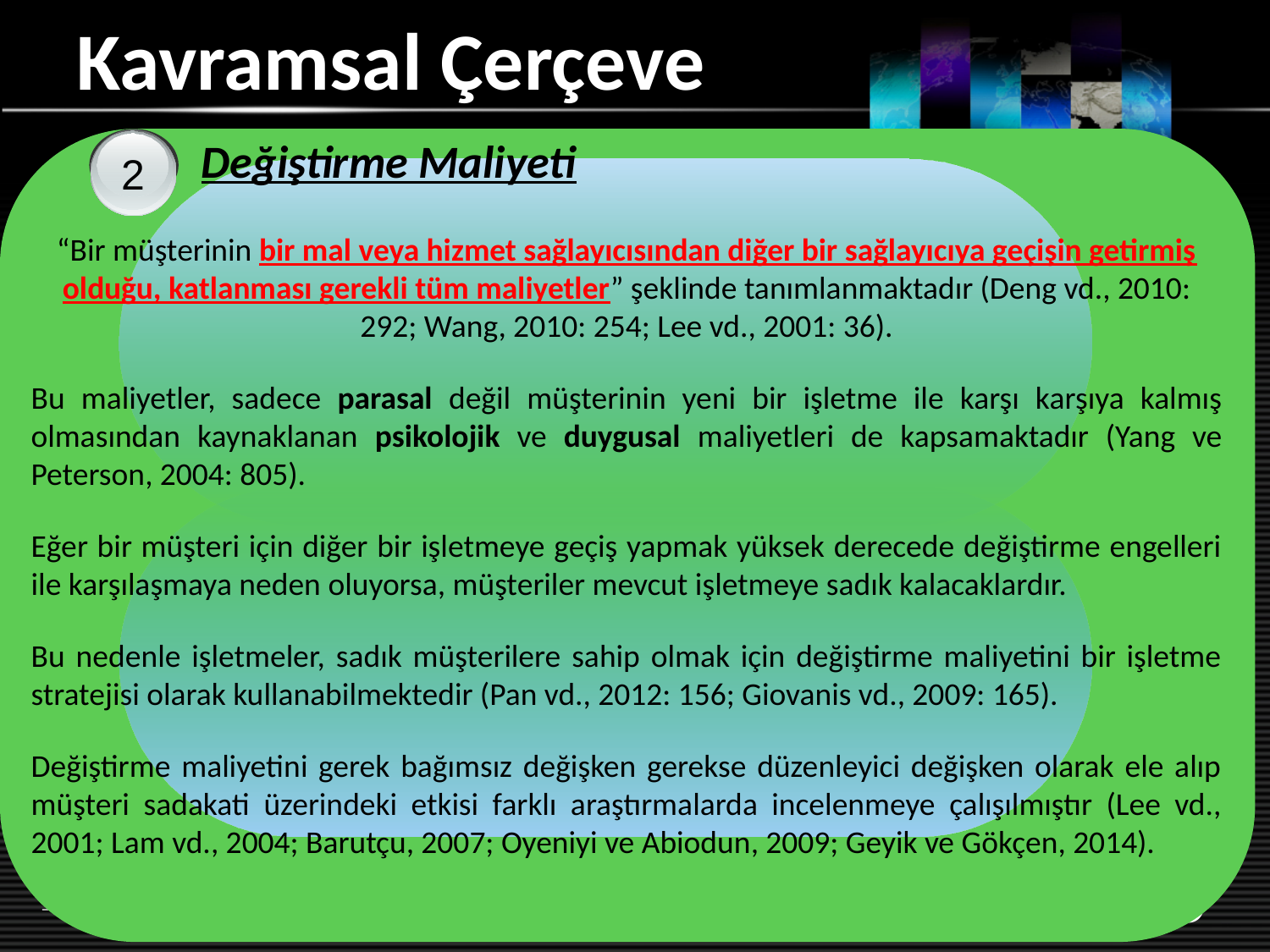

# Kavramsal Çerçeve
        	      Değiştirme Maliyeti

“Bir müşterinin bir mal veya hizmet sağlayıcısından diğer bir sağlayıcıya geçişin getirmiş olduğu, katlanması gerekli tüm maliyetler” şeklinde tanımlanmaktadır (Deng vd., 2010: 292; Wang, 2010: 254; Lee vd., 2001: 36).

Bu maliyetler, sadece parasal değil müşterinin yeni bir işletme ile karşı karşıya kalmış olmasından kaynaklanan psikolojik ve duygusal maliyetleri de kapsamaktadır (Yang ve Peterson, 2004: 805).

Eğer bir müşteri için diğer bir işletmeye geçiş yapmak yüksek derecede değiştirme engelleri ile karşılaşmaya neden oluyorsa, müşteriler mevcut işletmeye sadık kalacaklardır.

Bu nedenle işletmeler, sadık müşterilere sahip olmak için değiştirme maliyetini bir işletme stratejisi olarak kullanabilmektedir (Pan vd., 2012: 156; Giovanis vd., 2009: 165).

Değiştirme maliyetini gerek bağımsız değişken gerekse düzenleyici değişken olarak ele alıp müşteri sadakati üzerindeki etkisi farklı araştırmalarda incelenmeye çalışılmıştır (Lee vd., 2001; Lam vd., 2004; Barutçu, 2007; Oyeniyi ve Abiodun, 2009; Geyik ve Gökçen, 2014).

2

www.themegallery.com